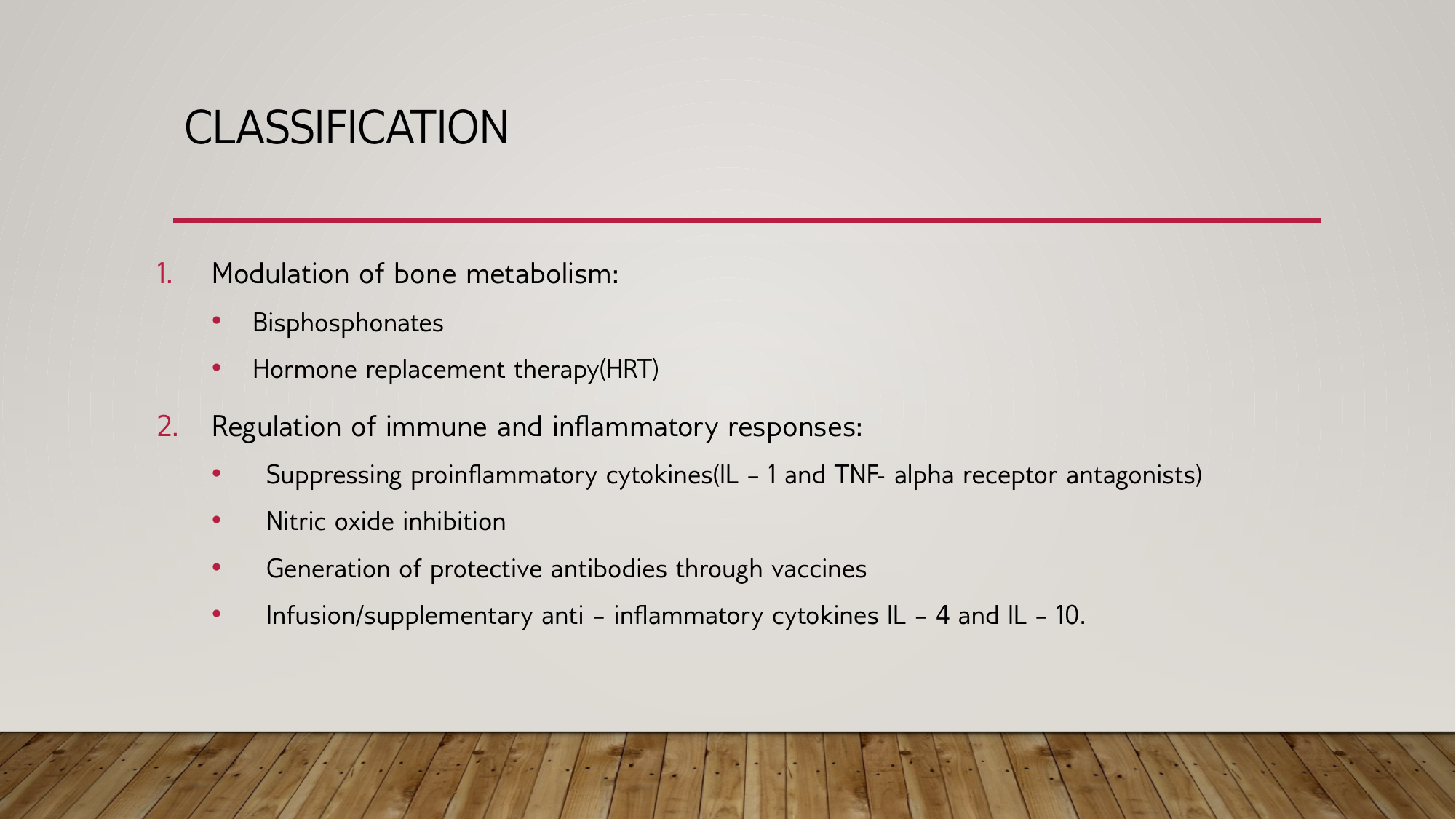

# classification
Modulation of bone metabolism:
Bisphosphonates
Hormone replacement therapy(HRT)
Regulation of immune and inflammatory responses:
Suppressing proinflammatory cytokines(IL – 1 and TNF- alpha receptor antagonists)
Nitric oxide inhibition
Generation of protective antibodies through vaccines
Infusion/supplementary anti – inflammatory cytokines IL – 4 and IL – 10.